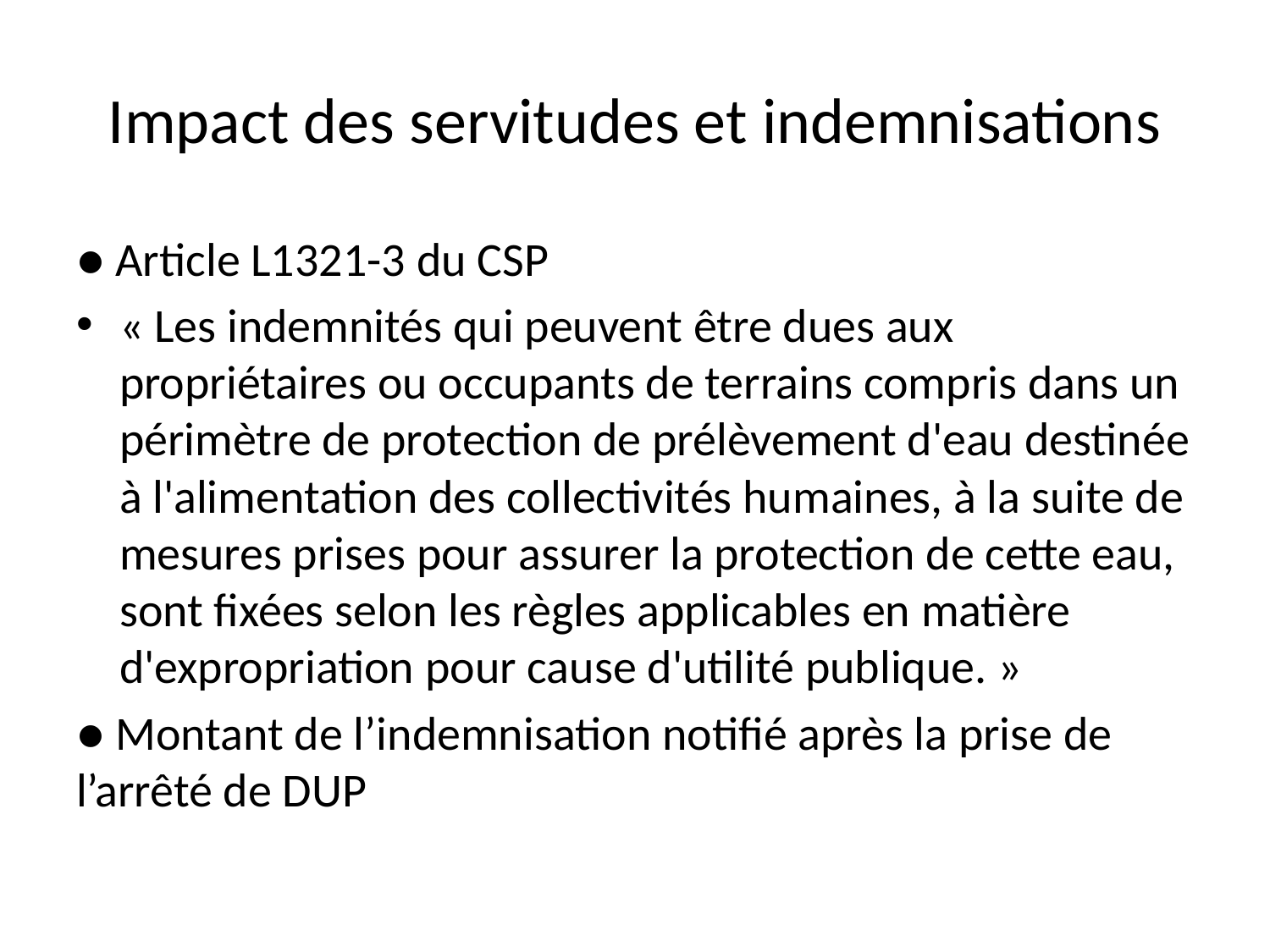

# Impact des servitudes et indemnisations
● Article L1321-3 du CSP
« Les indemnités qui peuvent être dues aux propriétaires ou occupants de terrains compris dans un périmètre de protection de prélèvement d'eau destinée à l'alimentation des collectivités humaines, à la suite de mesures prises pour assurer la protection de cette eau, sont fixées selon les règles applicables en matière d'expropriation pour cause d'utilité publique. »
● Montant de l’indemnisation notifié après la prise de l’arrêté de DUP